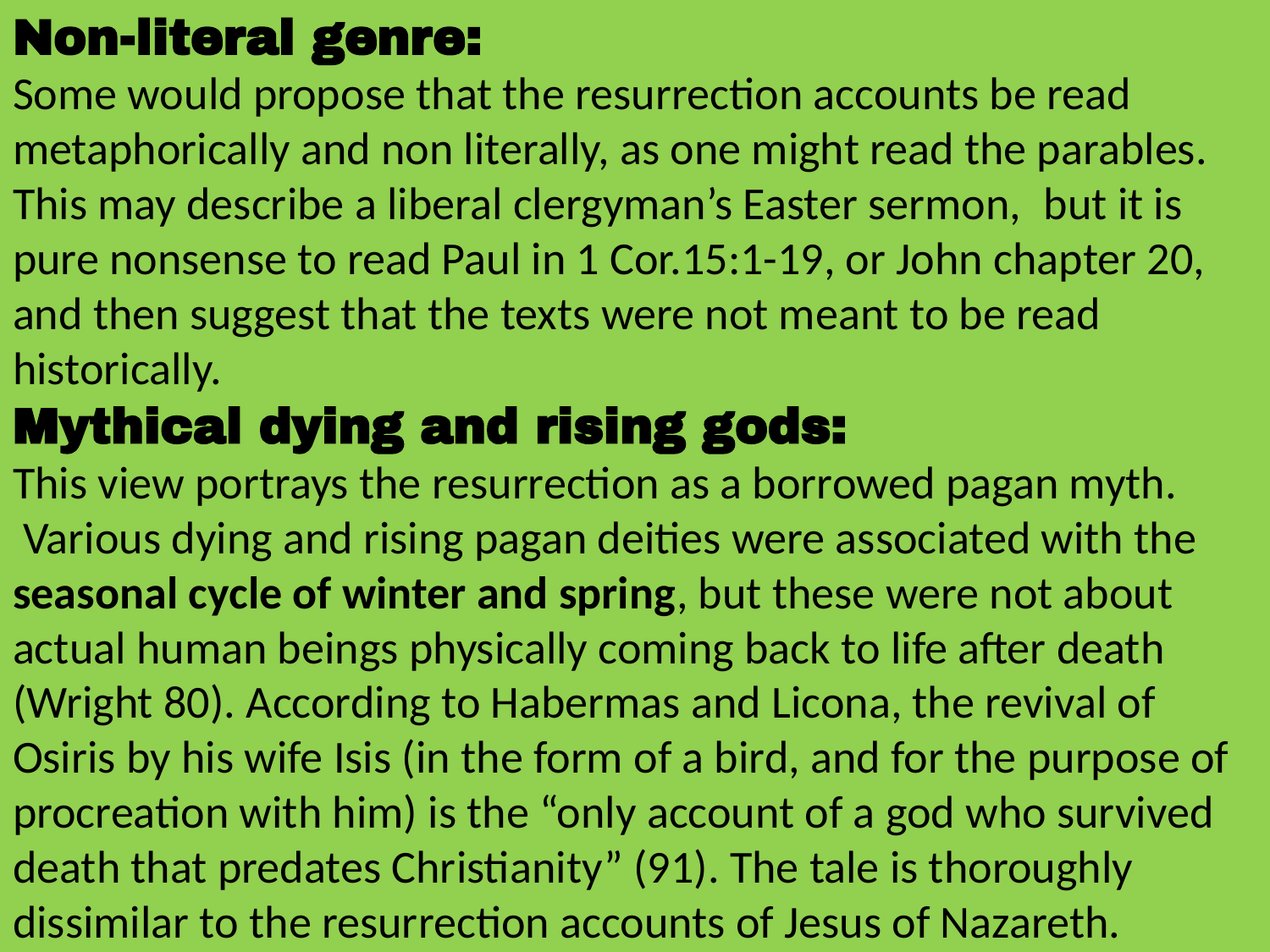

# Non-literal genre: Some would propose that the resurrection accounts be read metaphorically and non literally, as one might read the parables. This may describe a liberal clergyman’s Easter sermon,  but it is pure nonsense to read Paul in 1 Cor.15:1-19, or John chapter 20, and then suggest that the texts were not meant to be read historically. Mythical dying and rising gods: This view portrays the resurrection as a borrowed pagan myth.  Various dying and rising pagan deities were associated with the seasonal cycle of winter and spring, but these were not about actual human beings physically coming back to life after death (Wright 80). According to Habermas and Licona, the revival of Osiris by his wife Isis (in the form of a bird, and for the purpose of   procreation with him) is the “only account of a god who survived death that predates Christianity” (91). The tale is thoroughly dissimilar to the resurrection accounts of Jesus of Nazareth.